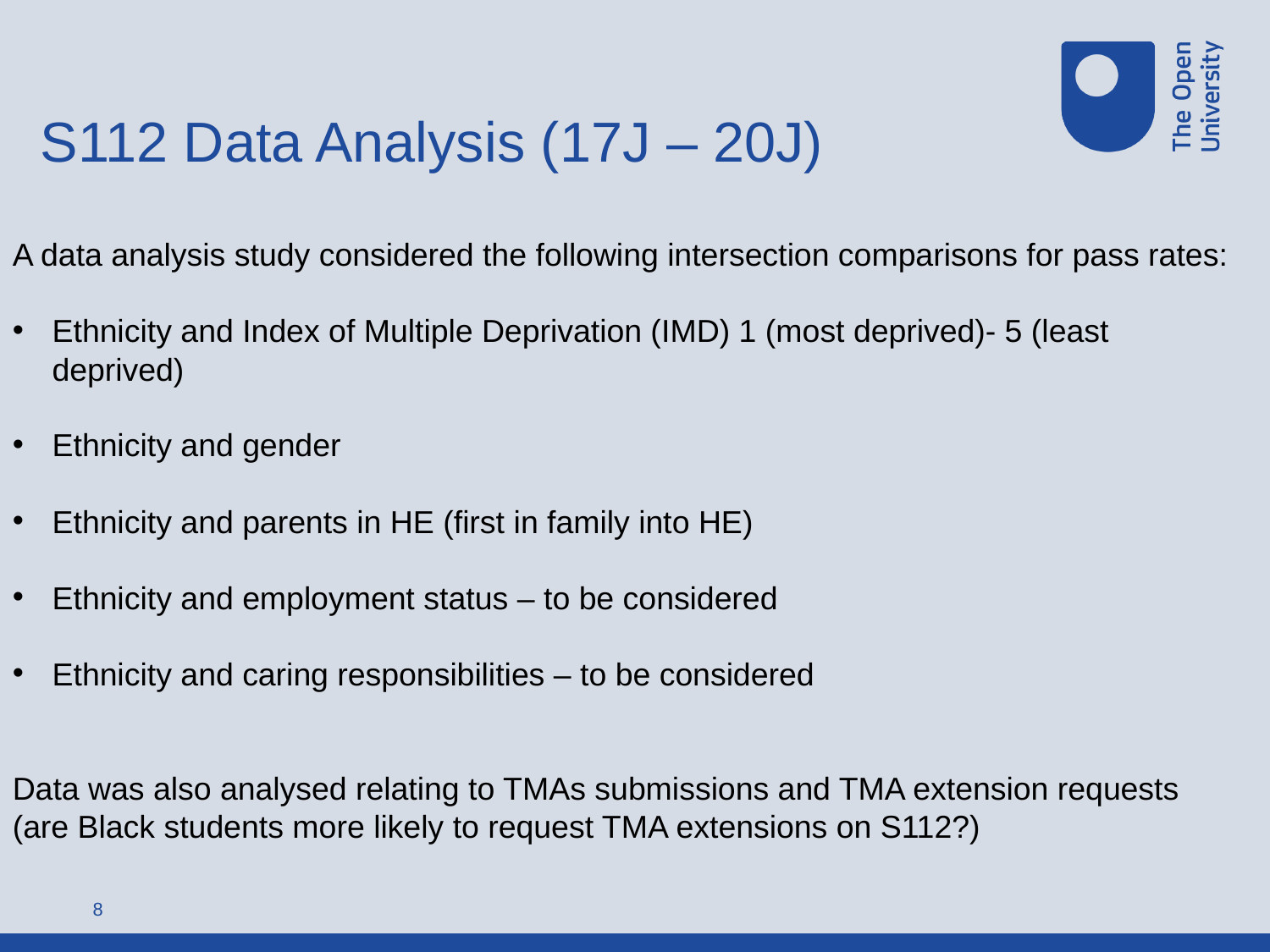

S112 Data Analysis (17J – 20J)
A data analysis study considered the following intersection comparisons for pass rates:

Ethnicity and Index of Multiple Deprivation (IMD) 1 (most deprived)- 5 (least deprived)

Ethnicity and gender

Ethnicity and parents in HE (first in family into HE)

Ethnicity and employment status – to be considered

Ethnicity and caring responsibilities – to be considered

Data was also analysed relating to TMAs submissions and TMA extension requests (are Black students more likely to request TMA extensions on S112?)

8